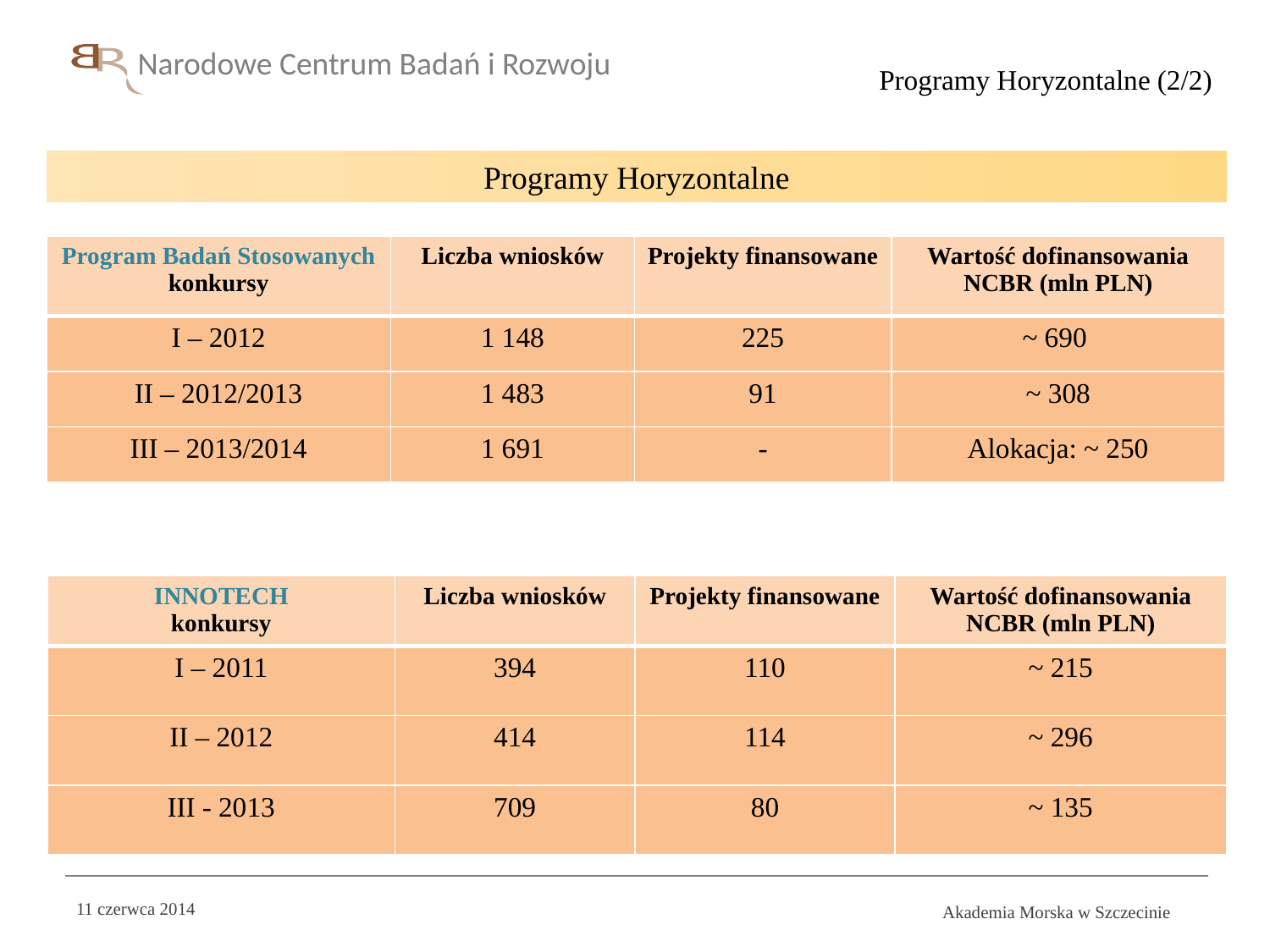

Programy Horyzontalne (2/2)
Programy Horyzontalne
| Program Badań Stosowanych konkursy | Liczba wniosków | Projekty finansowane | Wartość dofinansowania NCBR (mln PLN) |
| --- | --- | --- | --- |
| I – 2012 | 1 148 | 225 | ~ 690 |
| II – 2012/2013 | 1 483 | 91 | ~ 308 |
| III – 2013/2014 | 1 691 | - | Alokacja: ~ 250 |
| INNOTECH konkursy | Liczba wniosków | Projekty finansowane | Wartość dofinansowania NCBR (mln PLN) |
| --- | --- | --- | --- |
| I – 2011 | 394 | 110 | ~ 215 |
| II – 2012 | 414 | 114 | ~ 296 |
| III - 2013 | 709 | 80 | ~ 135 |
11 czerwca 2014
Akademia Morska w Szczecinie